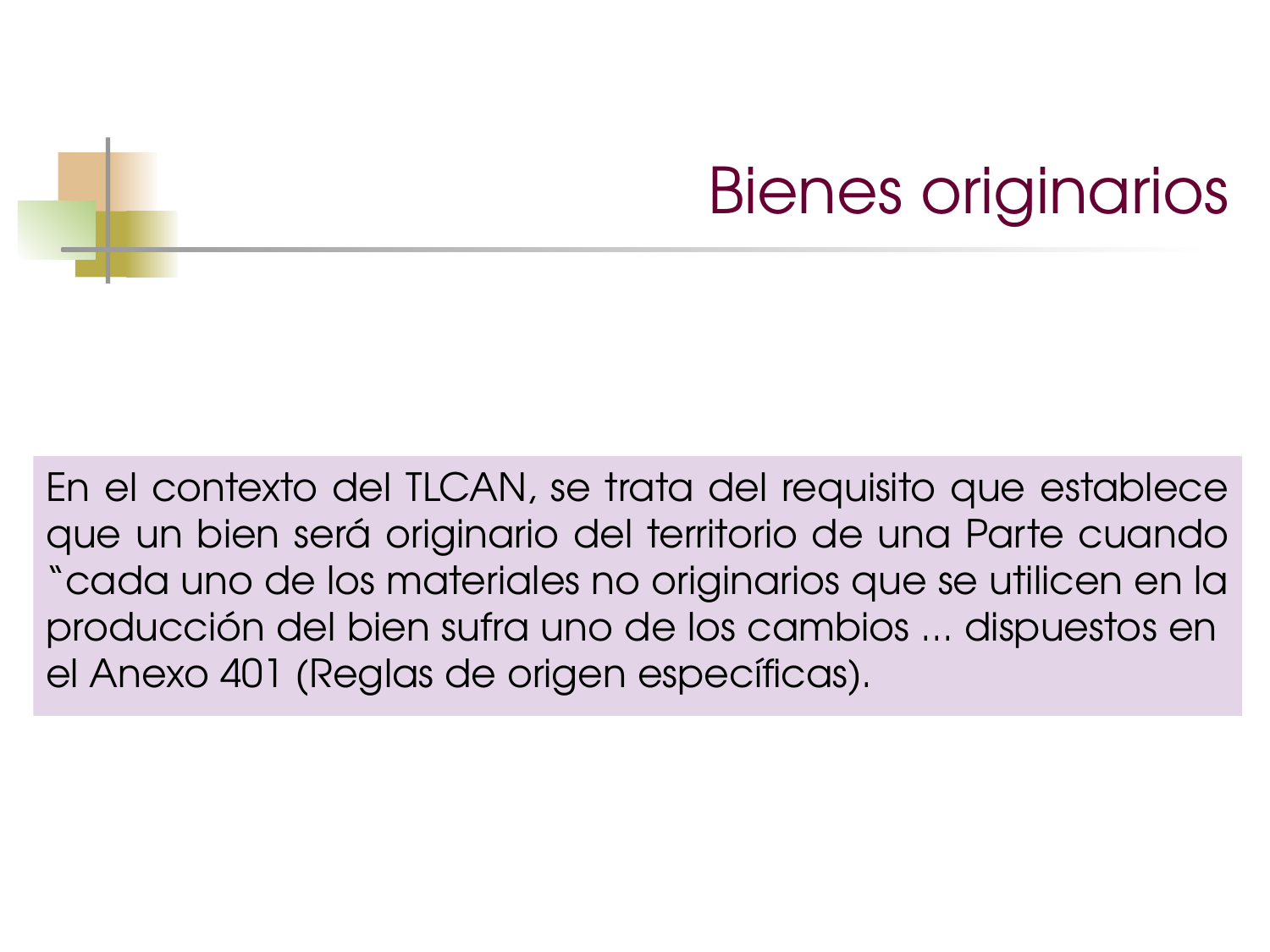

# Bienes originarios
En el contexto del TLCAN, se trata del requisito que establece que un bien será originario del territorio de una Parte cuando “cada uno de los materiales no originarios que se utilicen en la producción del bien sufra uno de los cambios ... dispuestos en  el Anexo 401 (Reglas de origen específicas).